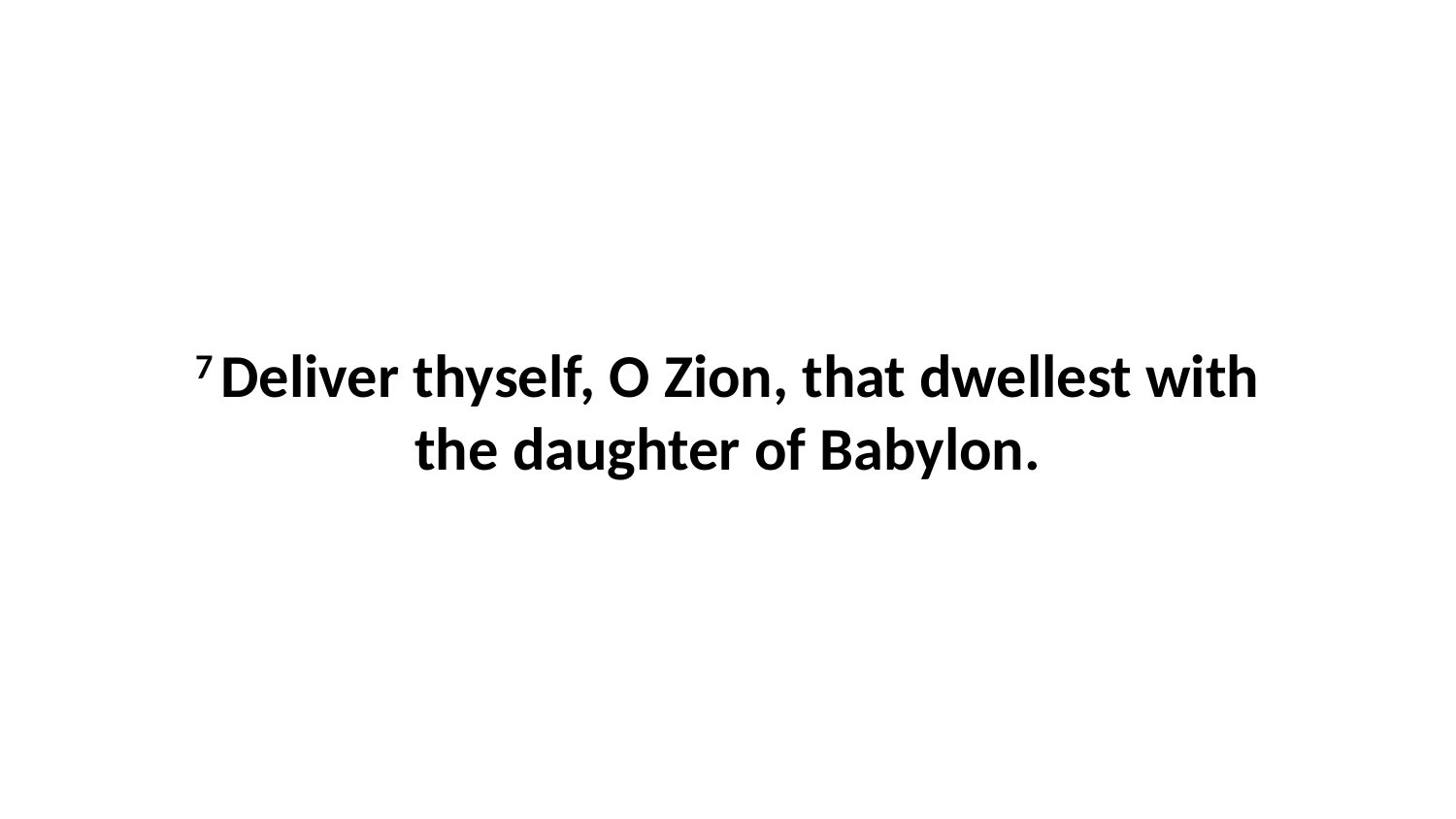

7 Deliver thyself, O Zion, that dwellest with the daughter of Babylon.